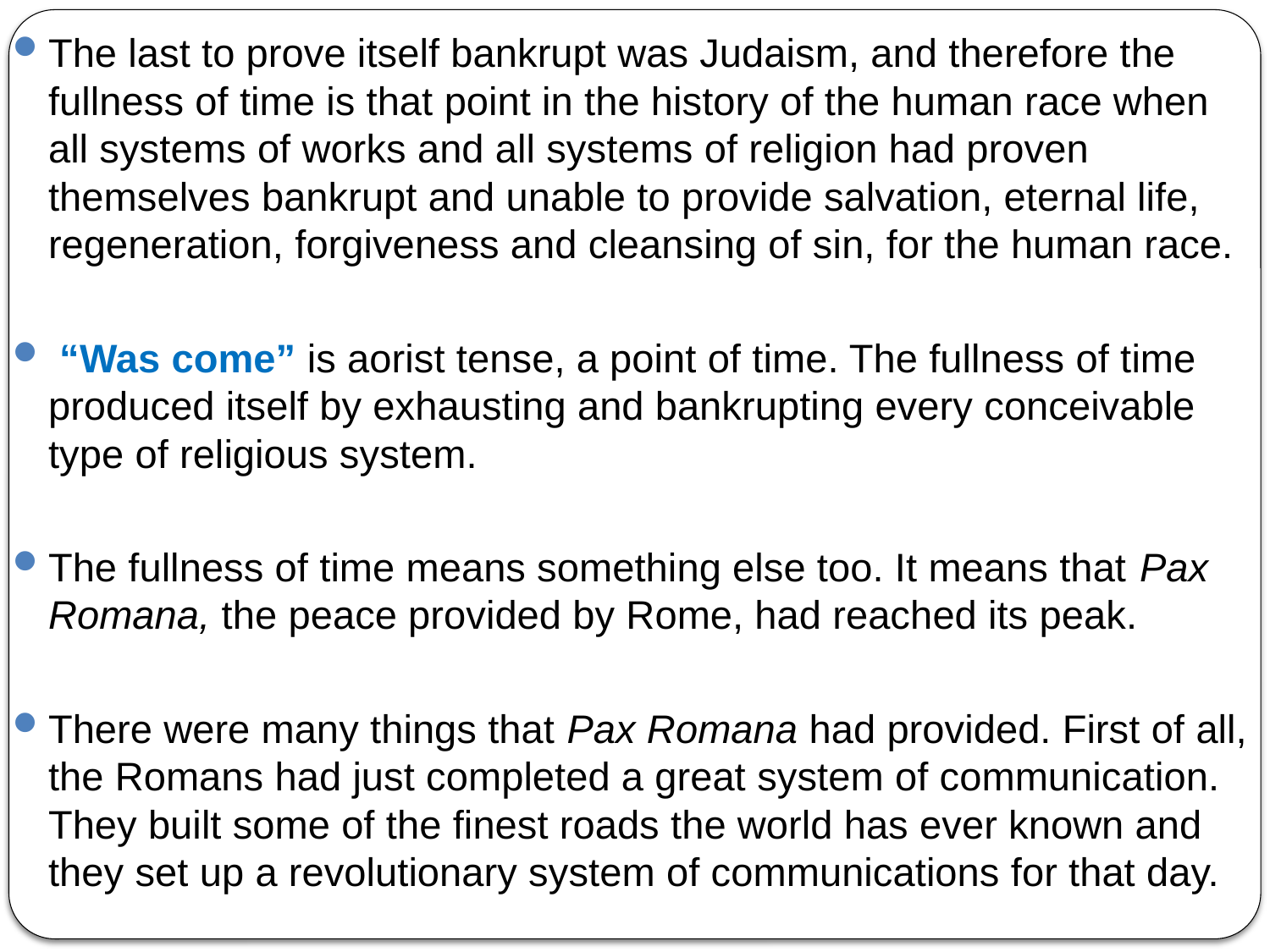

The last to prove itself bankrupt was Judaism, and therefore the fullness of time is that point in the history of the human race when all systems of works and all systems of religion had proven themselves bankrupt and unable to provide salvation, eternal life, regeneration, forgiveness and cleansing of sin, for the human race.

 “Was come” is aorist tense, a point of time. The fullness of time produced itself by exhausting and bankrupting every conceivable type of religious system.

The fullness of time means something else too. It means that Pax Romana, the peace provided by Rome, had reached its peak.

There were many things that Pax Romana had provided. First of all, the Romans had just completed a great system of communication. They built some of the finest roads the world has ever known and they set up a revolutionary system of communications for that day.